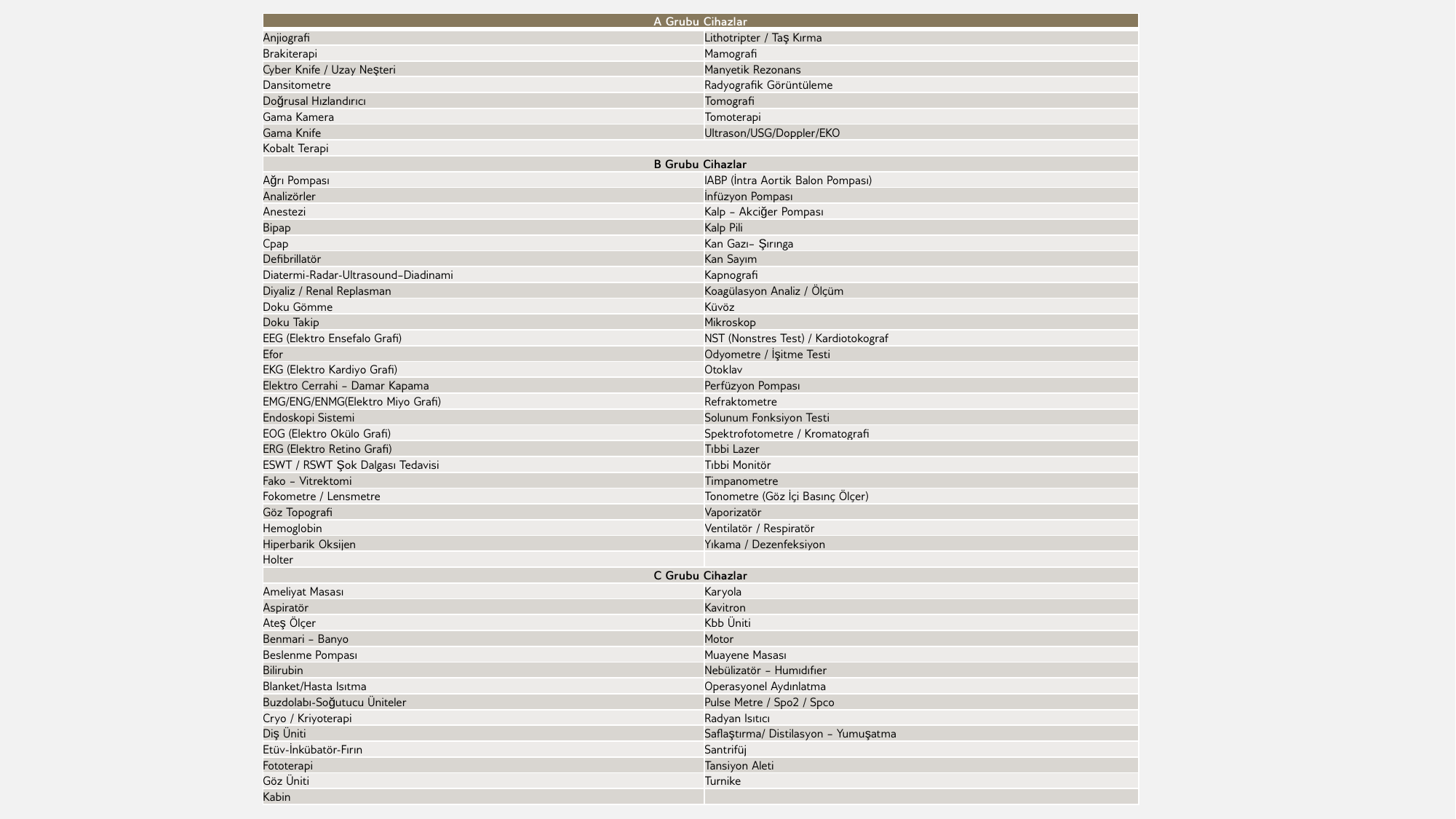

| A Grubu Cihazlar |  |
| --- | --- |
| Anjiografi | Lithotripter / Taş Kırma |
| Brakiterapi | Mamografi |
| Cyber Knife / Uzay Neşteri | Manyetik Rezonans |
| Dansitometre | Radyografik Görüntüleme |
| Doğrusal Hızlandırıcı | Tomografi |
| Gama Kamera | Tomoterapi |
| Gama Knife | Ultrason/USG/Doppler/EKO |
| Kobalt Terapi |  |
| B Grubu Cihazlar |  |
| Ağrı Pompası | IABP (İntra Aortik Balon Pompası) |
| Analizörler | İnfüzyon Pompası |
| Anestezi | Kalp – Akciğer Pompası |
| Bipap | Kalp Pili |
| Cpap | Kan Gazı– Şırınga |
| Defibrillatör | Kan Sayım |
| Diatermi-Radar-Ultrasound–Diadinami | Kapnografi |
| Diyaliz / Renal Replasman | Koagülasyon Analiz / Ölçüm |
| Doku Gömme | Küvöz |
| Doku Takip | Mikroskop |
| EEG (Elektro Ensefalo Grafi) | NST (Nonstres Test) / Kardiotokograf |
| Efor | Odyometre / İşitme Testi |
| EKG (Elektro Kardiyo Grafi) | Otoklav |
| Elektro Cerrahi – Damar Kapama | Perfüzyon Pompası |
| EMG/ENG/ENMG(Elektro Miyo Grafi) | Refraktometre |
| Endoskopi Sistemi | Solunum Fonksiyon Testi |
| EOG (Elektro Okülo Grafi) | Spektrofotometre / Kromatografi |
| ERG (Elektro Retino Grafi) | Tıbbi Lazer |
| ESWT / RSWT Şok Dalgası Tedavisi | Tıbbi Monitör |
| Fako – Vitrektomi | Timpanometre |
| Fokometre / Lensmetre | Tonometre (Göz İçi Basınç Ölçer) |
| Göz Topografi | Vaporizatör |
| Hemoglobin | Ventilatör / Respiratör |
| Hiperbarik Oksijen | Yıkama / Dezenfeksiyon |
| Holter |  |
| C Grubu Cihazlar |  |
| Ameliyat Masası | Karyola |
| Aspiratör | Kavitron |
| Ateş Ölçer | Kbb Üniti |
| Benmari – Banyo | Motor |
| Beslenme Pompası | Muayene Masası |
| Bilirubin | Nebülizatör – Humıdıfıer |
| Blanket/Hasta Isıtma | Operasyonel Aydınlatma |
| Buzdolabı-Soğutucu Üniteler | Pulse Metre / Spo2 / Spco |
| Cryo / Kriyoterapi | Radyan Isıtıcı |
| Diş Üniti | Saflaştırma/ Distilasyon – Yumuşatma |
| Etüv-İnkübatör-Fırın | Santrifüj |
| Fototerapi | Tansiyon Aleti |
| Göz Üniti | Turnike |
| Kabin |  |